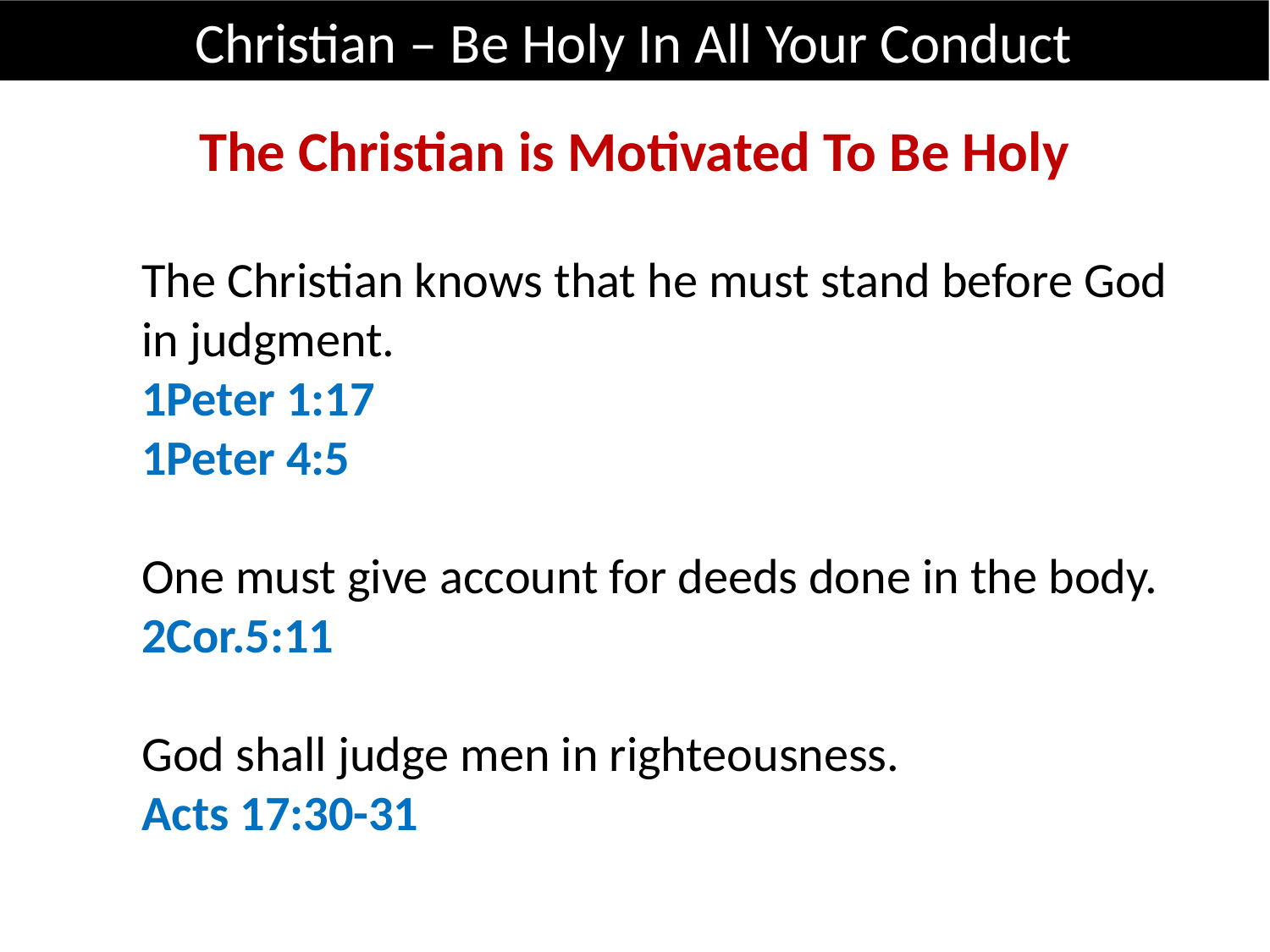

Christian – Be Holy In All Your Conduct
The Christian is Motivated To Be Holy
The Christian knows that he must stand before God in judgment.
1Peter 1:17
1Peter 4:5

One must give account for deeds done in the body.
2Cor.5:11

God shall judge men in righteousness.
Acts 17:30-31